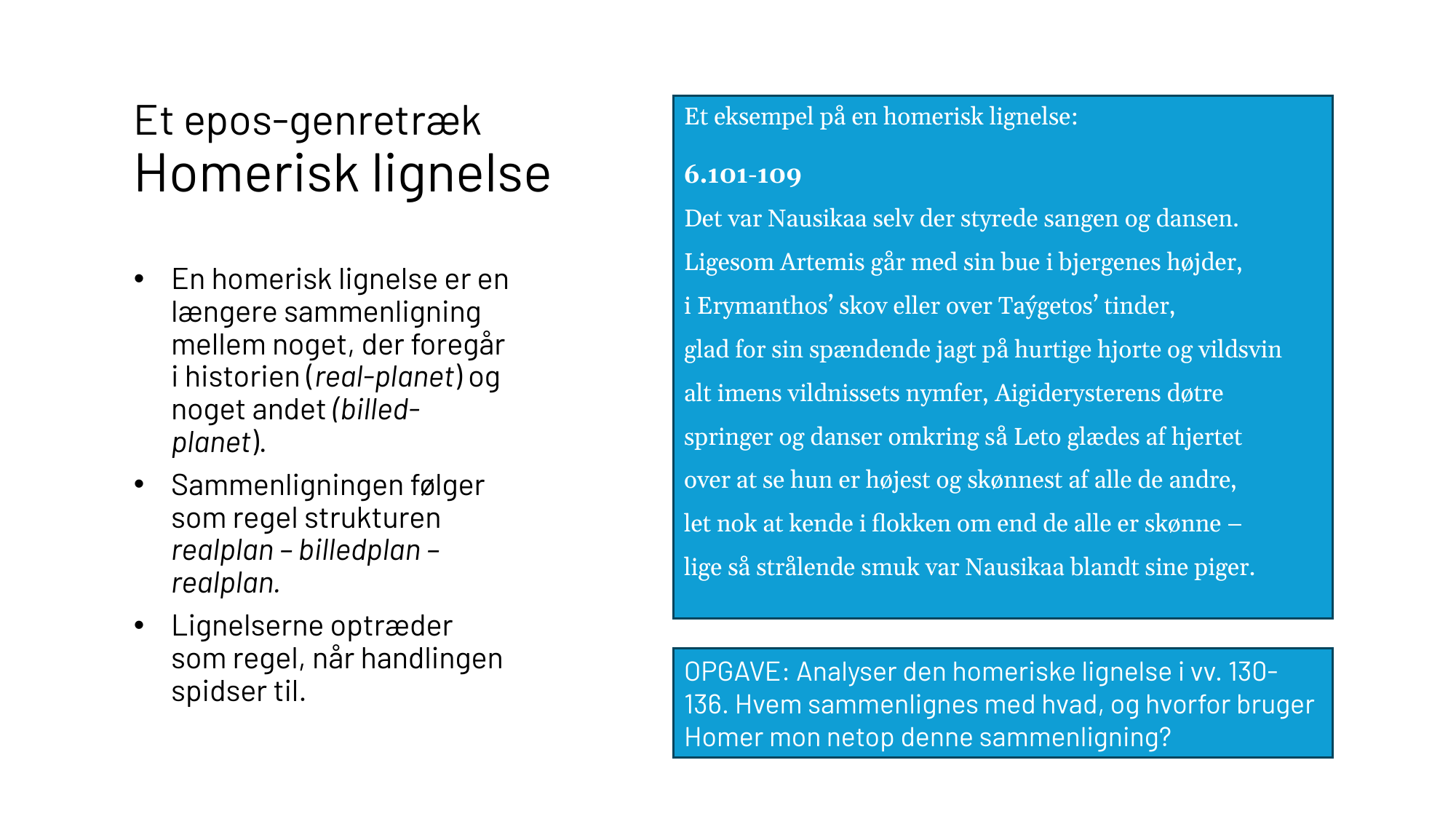

# Et epos-genretræk Homerisk lignelse
Et eksempel på en homerisk lignelse:

6.101-109
Det var Nausikaa selv der styrede sangen og dansen.
Ligesom Artemis går med sin bue i bjergenes højder,
i Erymanthos’ skov eller over Taýgetos’ tinder,
glad for sin spændende jagt på hurtige hjorte og vildsvin
alt imens vildnissets nymfer, Aigiderysterens døtre
springer og danser omkring så Leto glædes af hjertet
over at se hun er højest og skønnest af alle de andre,
let nok at kende i flokken om end de alle er skønne –
lige så strålende smuk var Nausikaa blandt sine piger.

En homerisk lignelse er en længere sammenligning mellem noget, der foregår i historien (real-planet) og noget andet (billed-planet).
Sammenligningen følger som regel strukturen realplan – billedplan – realplan.
Lignelserne optræder som regel, når handlingen spidser til.
OPGAVE: Analyser den homeriske lignelse i vv. 130-136. Hvem sammenlignes med hvad, og hvorfor bruger Homer mon netop denne sammenligning?